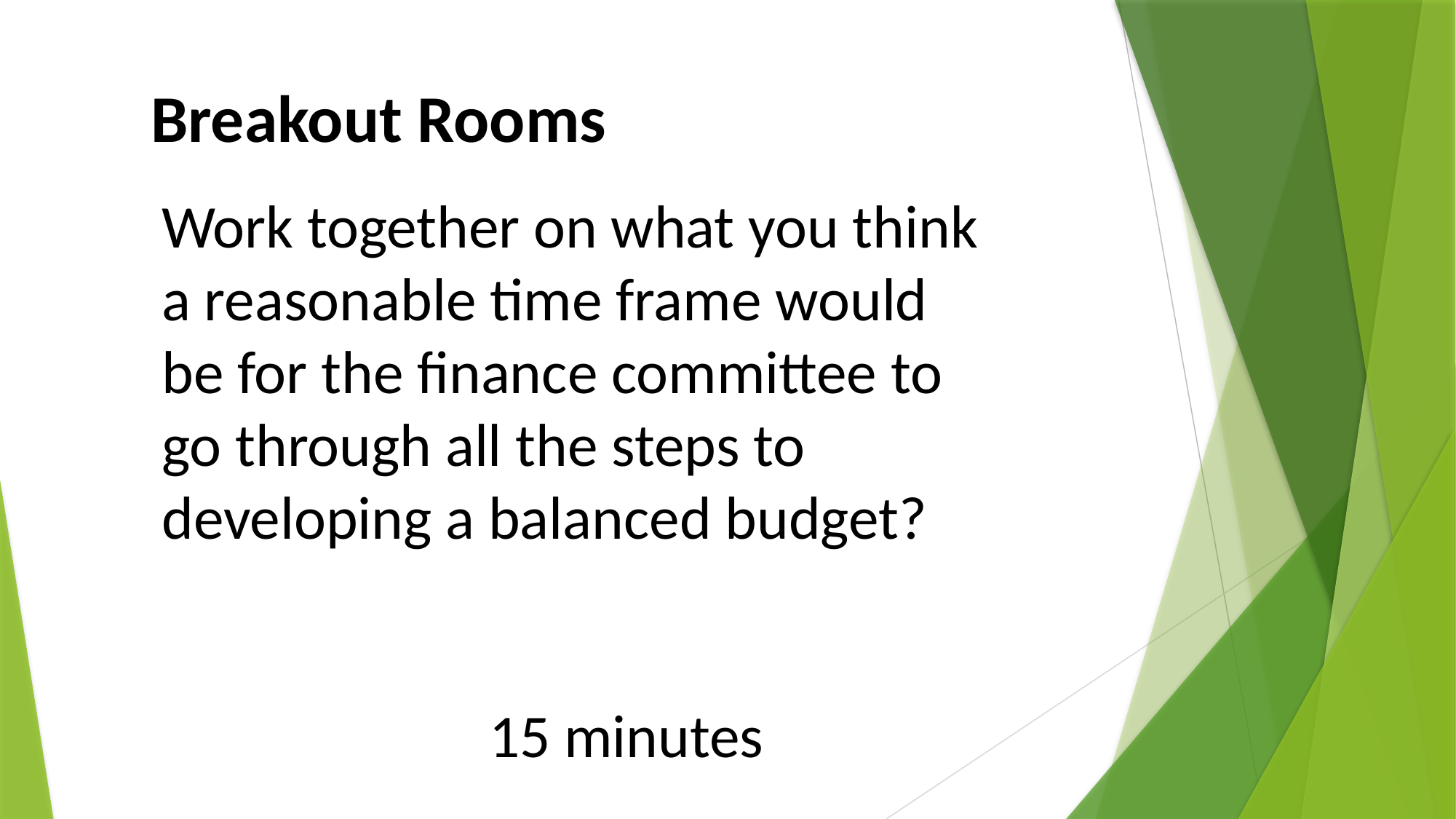

Breakout Rooms
Work together on what you think a reasonable time frame would be for the finance committee to go through all the steps to developing a balanced budget?

										15 minutes